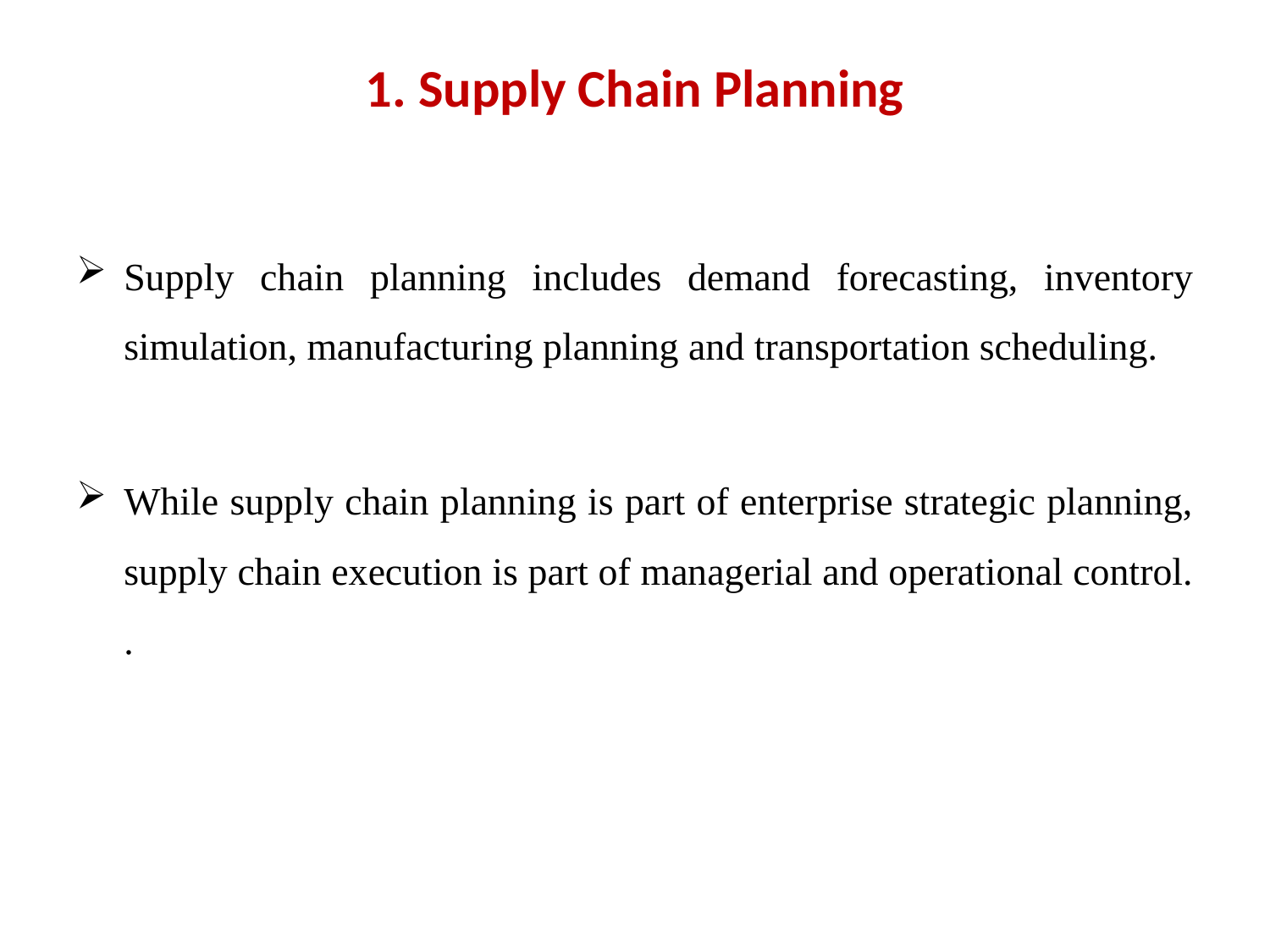

# 1. Supply Chain Planning
Supply chain planning includes demand forecasting, inventory simulation, manufacturing planning and transportation scheduling.

While supply chain planning is part of enterprise strategic planning, supply chain execution is part of managerial and operational control. .